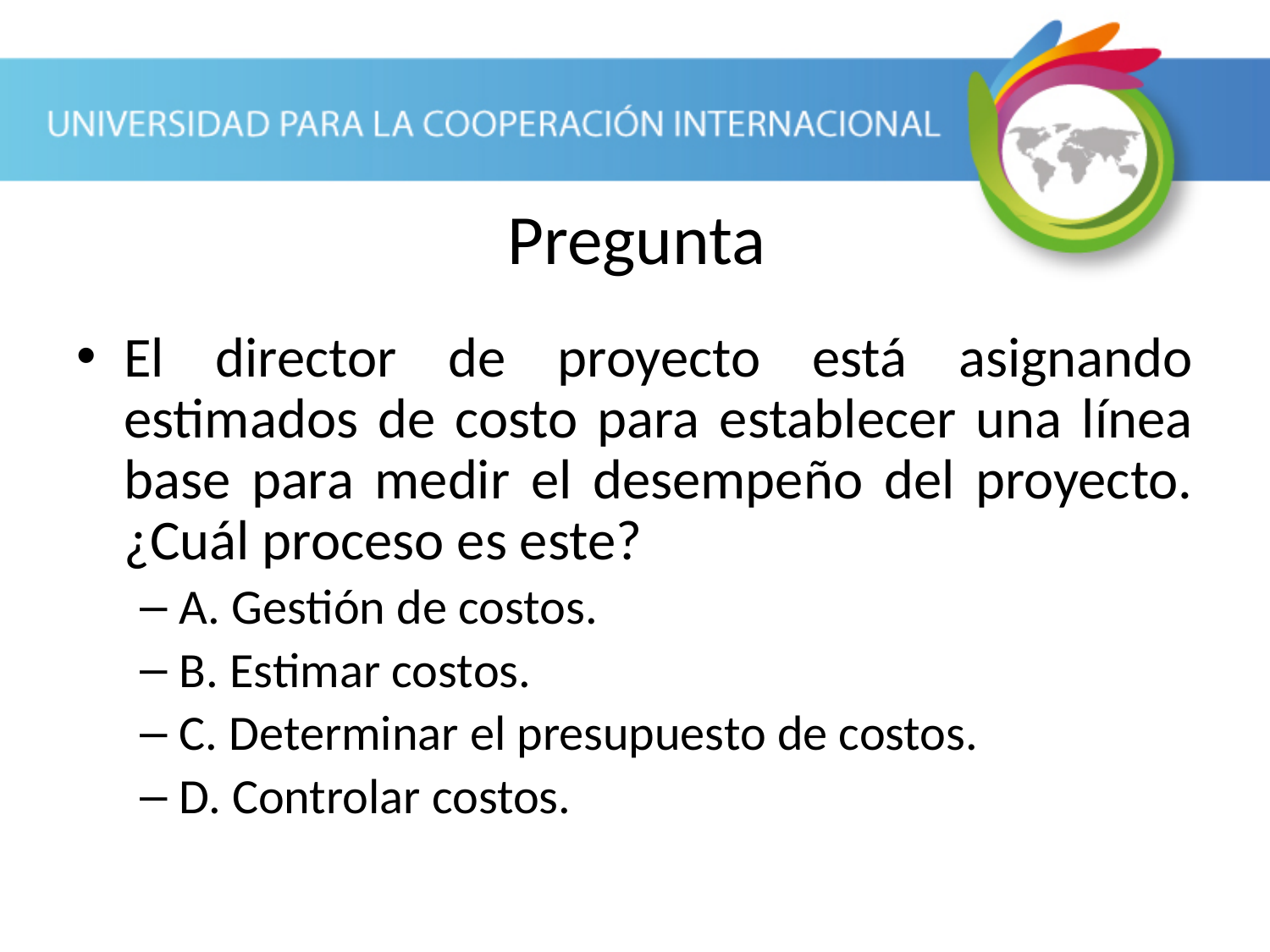

Pregunta
El director de proyecto está asignando estimados de costo para establecer una línea base para medir el desempeño del proyecto. ¿Cuál proceso es este?
A. Gestión de costos.
B. Estimar costos.
C. Determinar el presupuesto de costos.
D. Controlar costos.